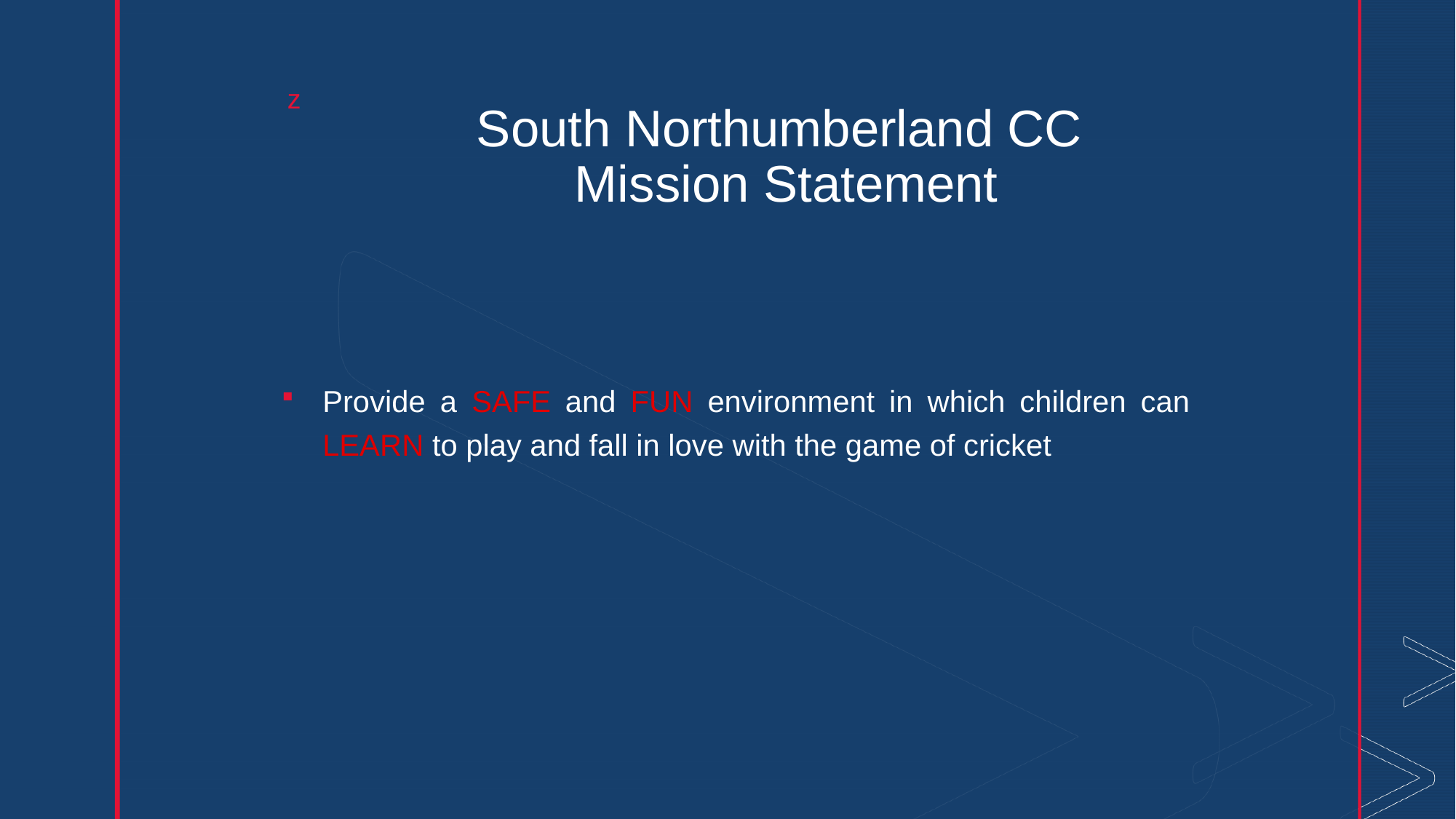

# South Northumberland CC Mission Statement
Provide a SAFE and FUN environment in which children can LEARN to play and fall in love with the game of cricket